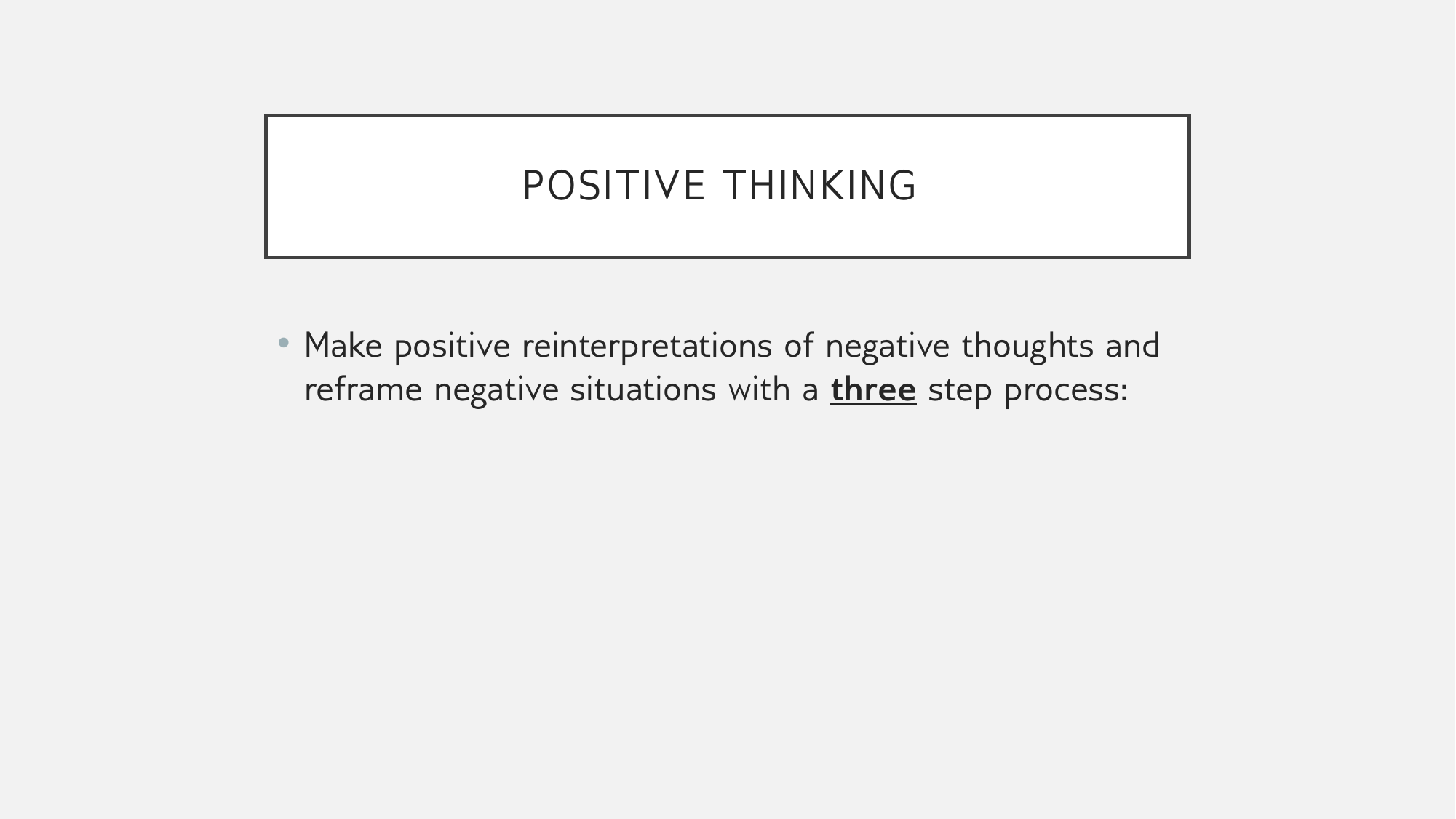

# Positive thinking
Make positive reinterpretations of negative thoughts and reframe negative situations with a three step process: